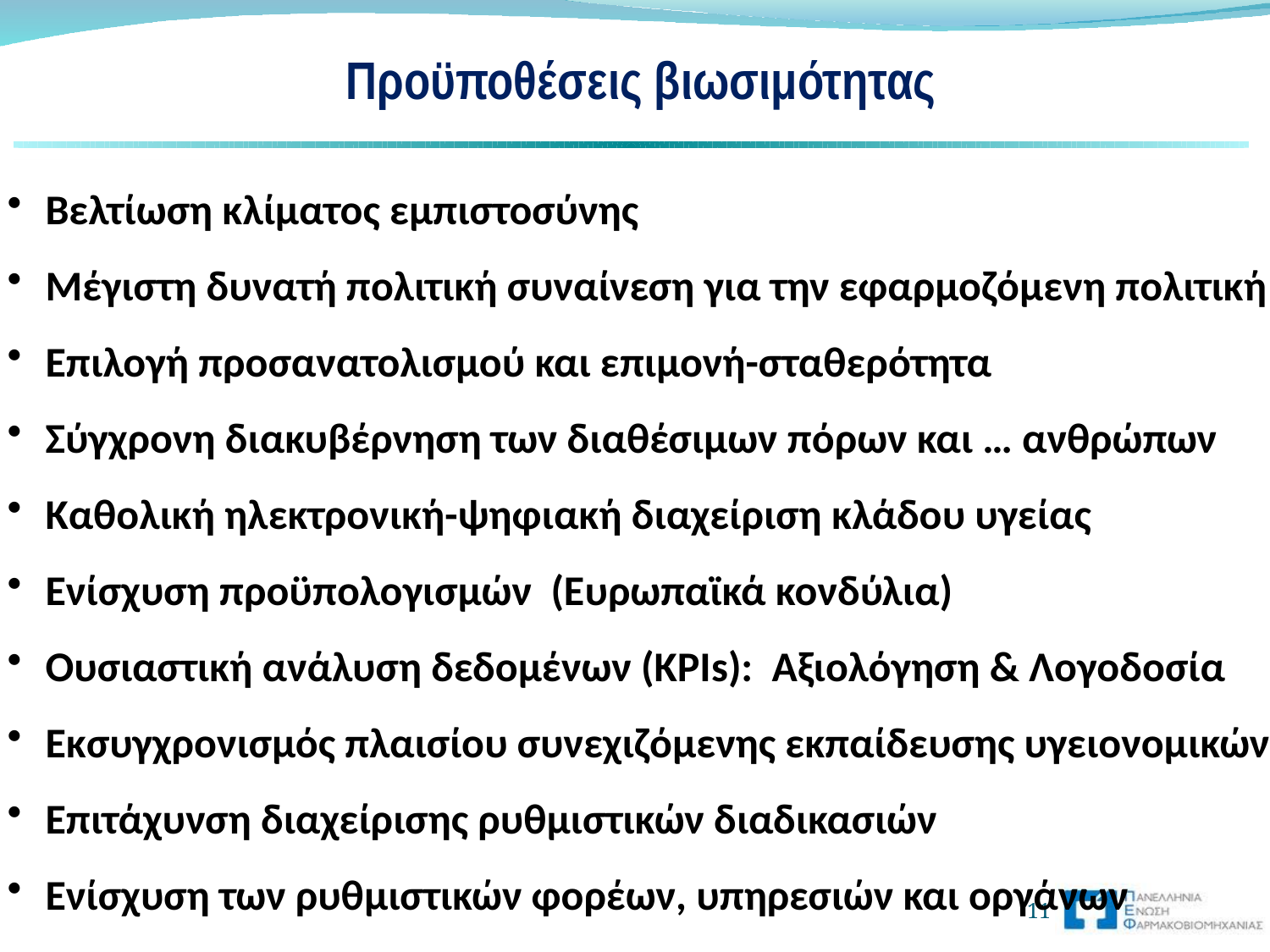

Προϋποθέσεις βιωσιμότητας
Βελτίωση κλίματος εμπιστοσύνης
Μέγιστη δυνατή πολιτική συναίνεση για την εφαρμοζόμενη πολιτική
Επιλογή προσανατολισμού και επιμονή-σταθερότητα
Σύγχρονη διακυβέρνηση των διαθέσιμων πόρων και … ανθρώπων
Καθολική ηλεκτρονική-ψηφιακή διαχείριση κλάδου υγείας
Ενίσχυση προϋπολογισμών  (Ευρωπαϊκά κονδύλια)
Ουσιαστική ανάλυση δεδομένων (ΚΡΙs):  Αξιολόγηση & Λογοδοσία
Εκσυγχρονισμός πλαισίου συνεχιζόμενης εκπαίδευσης υγειονομικών
Επιτάχυνση διαχείρισης ρυθμιστικών διαδικασιών
Ενίσχυση των ρυθμιστικών φορέων, υπηρεσιών και οργάνων
11